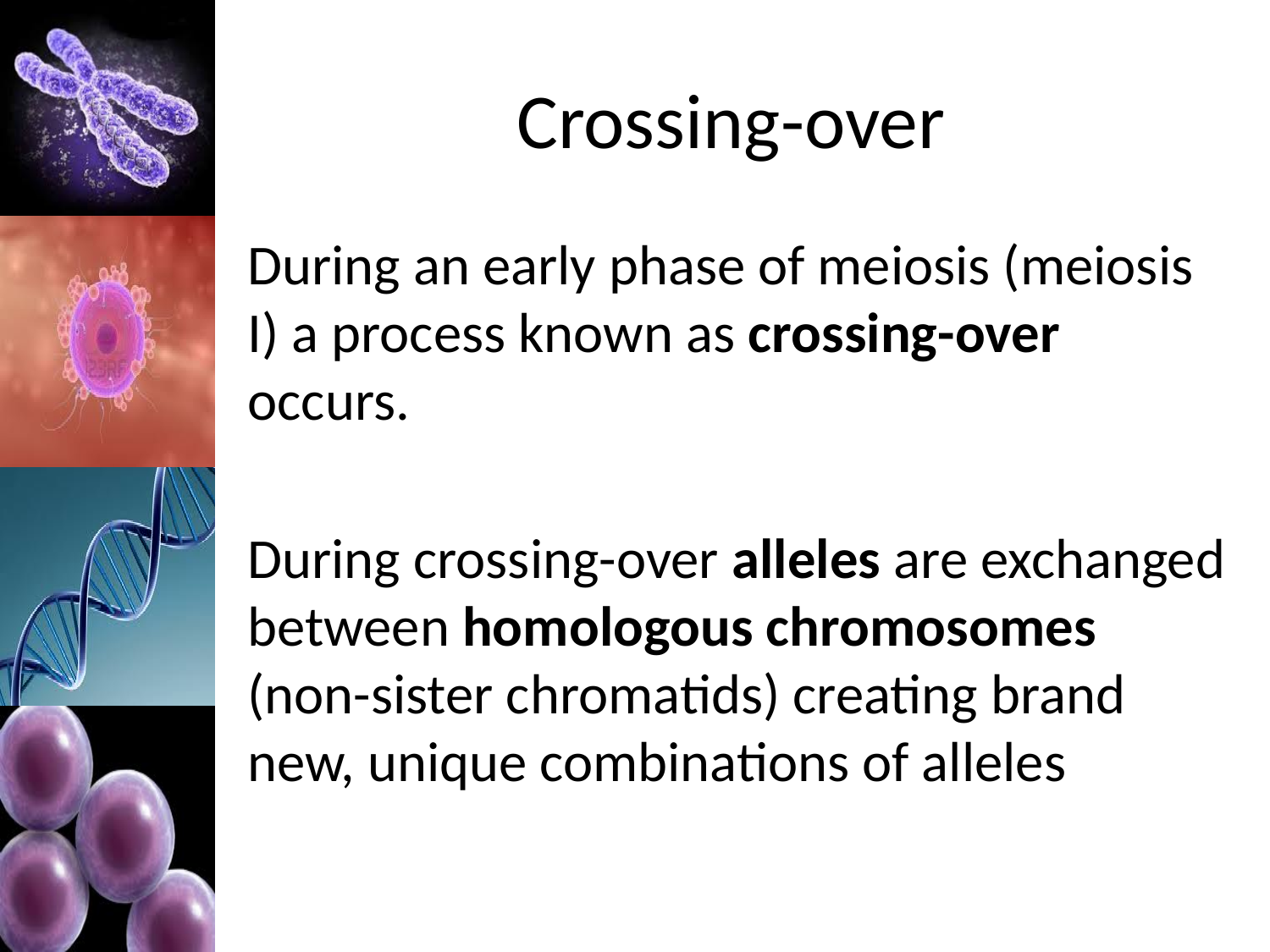

# Crossing-over
During an early phase of meiosis (meiosis I) a process known as crossing-over occurs.

During crossing-over alleles are exchanged between homologous chromosomes (non-sister chromatids) creating brand new, unique combinations of alleles